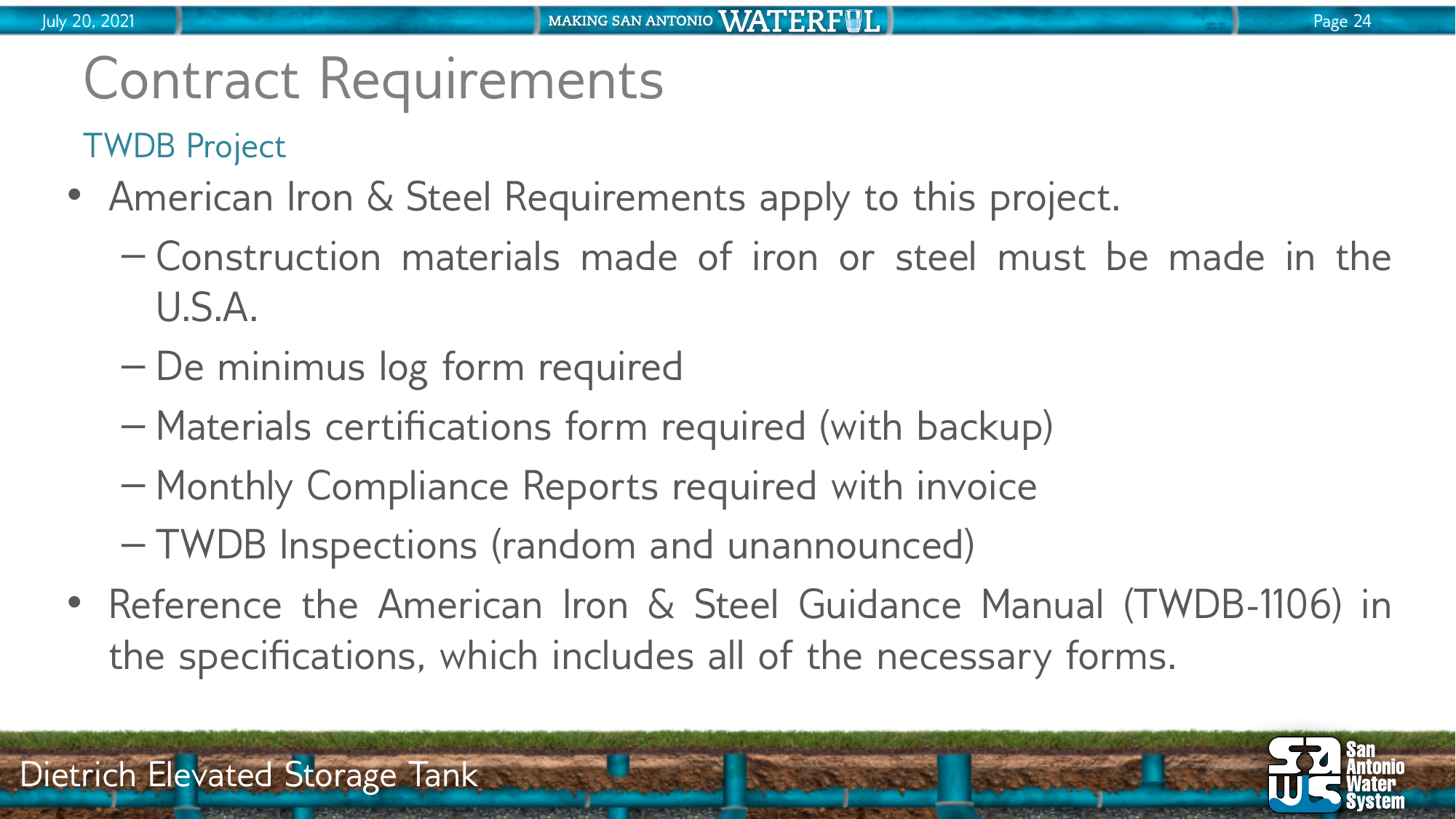

# Contract Requirements
TWDB Project
American Iron & Steel Requirements apply to this project.
Construction materials made of iron or steel must be made in the U.S.A.
De minimus log form required
Materials certifications form required (with backup)
Monthly Compliance Reports required with invoice
TWDB Inspections (random and unannounced)
Reference the American Iron & Steel Guidance Manual (TWDB-1106) in the specifications, which includes all of the necessary forms.